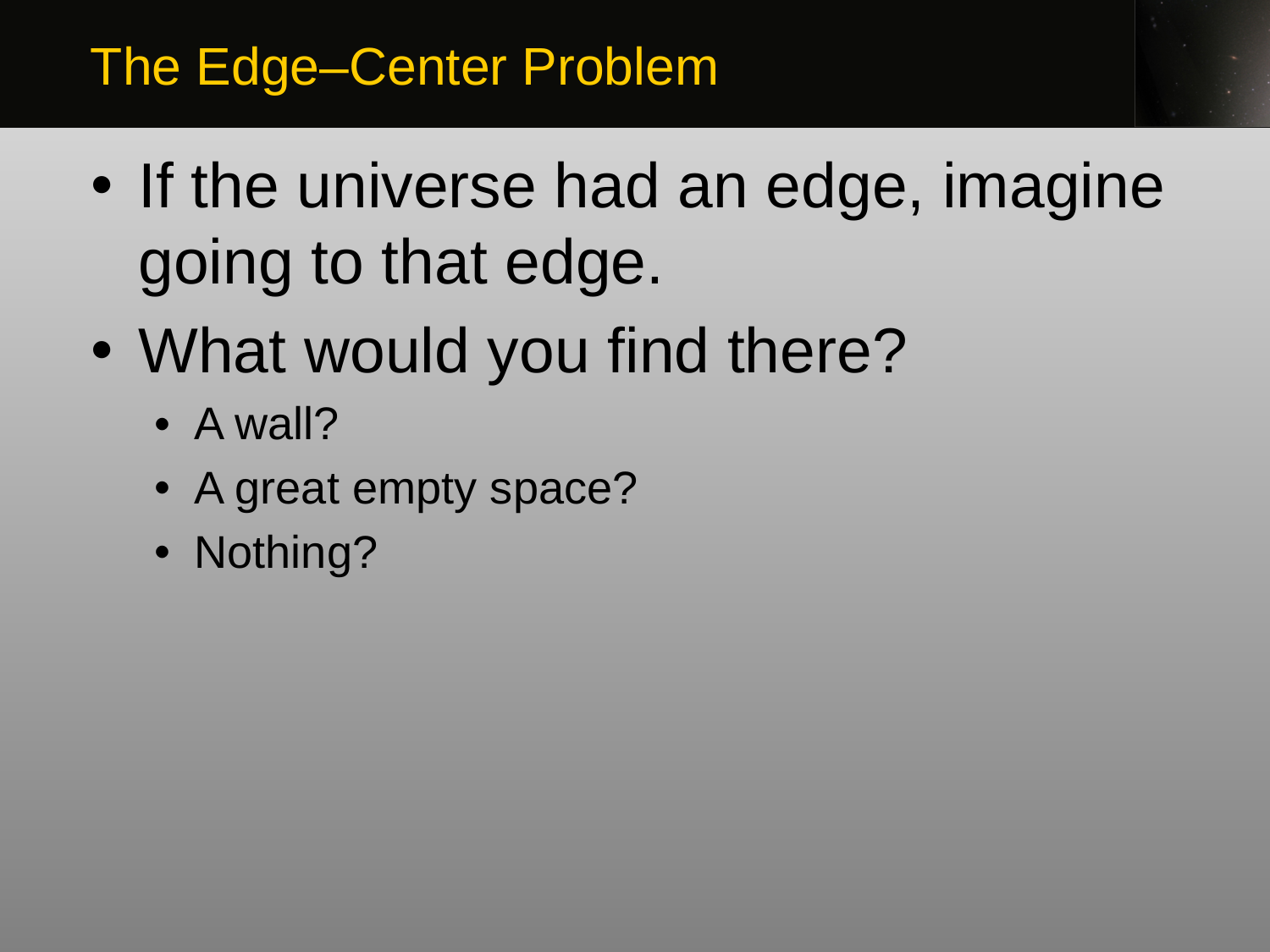

The Edge–Center Problem
If the universe had an edge, imagine going to that edge.
What would you find there?
A wall?
A great empty space?
Nothing?